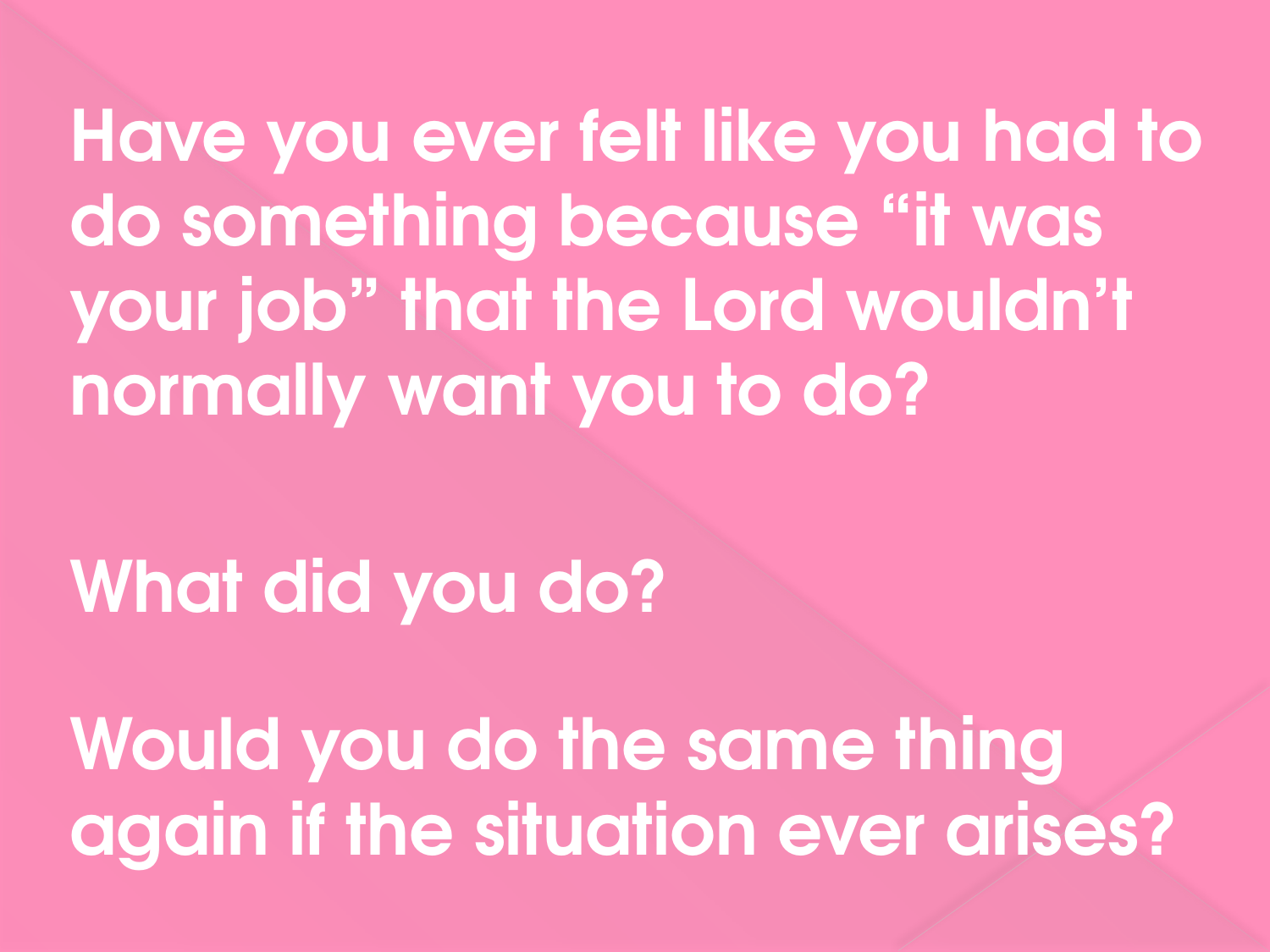

Have you ever felt like you had to do something because “it was your job” that the Lord wouldn’t normally want you to do?

What did you do?

Would you do the same thing again if the situation ever arises?